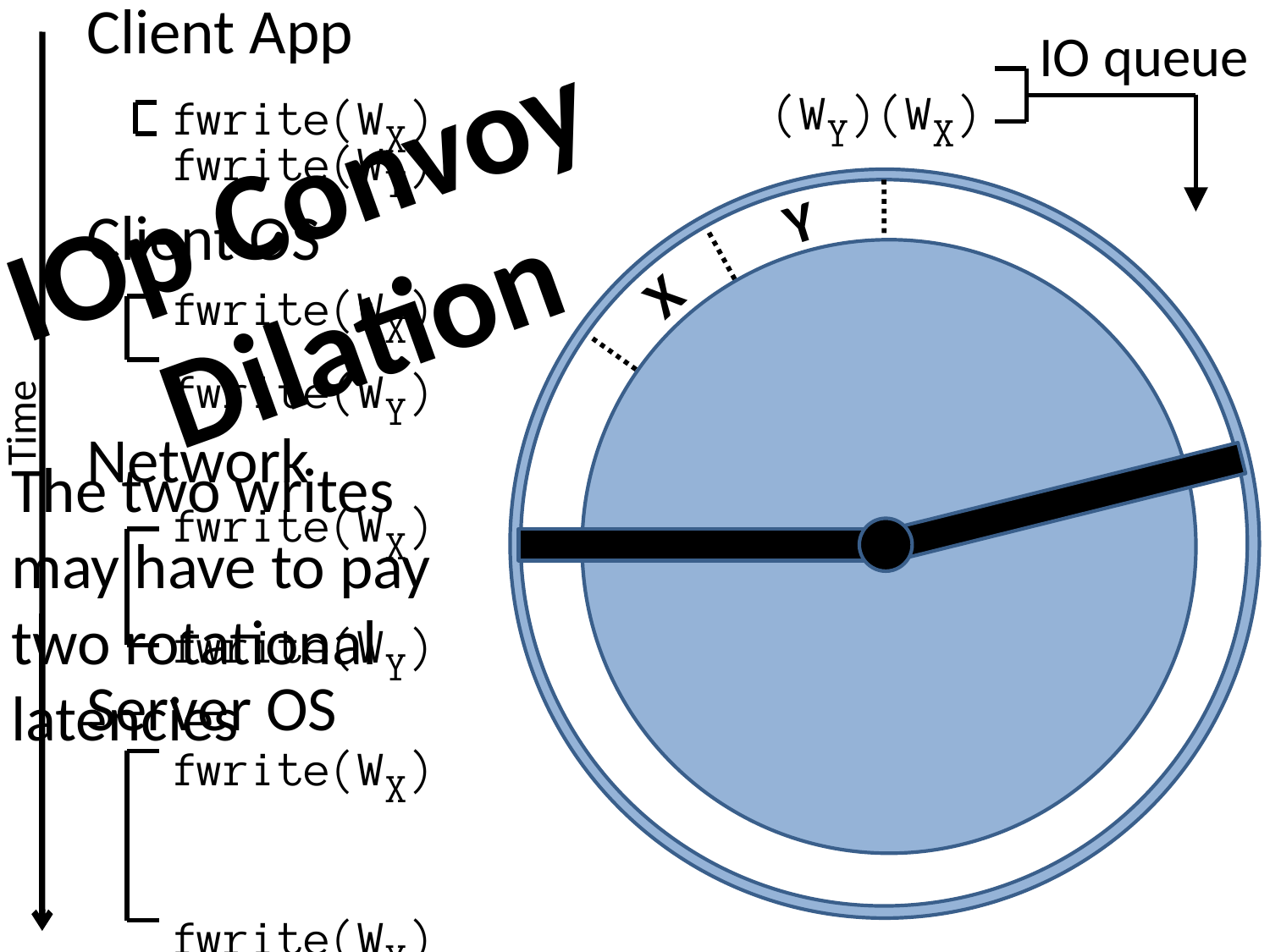

Client App
fwrite(WX)
fwrite(WY)
IO queue
Time
(WY)
(WX)
# IOp Convoy Dilation

Y
Client OS
fwrite(WX)
fwrite(WY)

X
Network
fwrite(WX)
fwrite(WY)
The two writes may have to pay two rotational latencies

Server OS
fwrite(WX)
fwrite(WY)